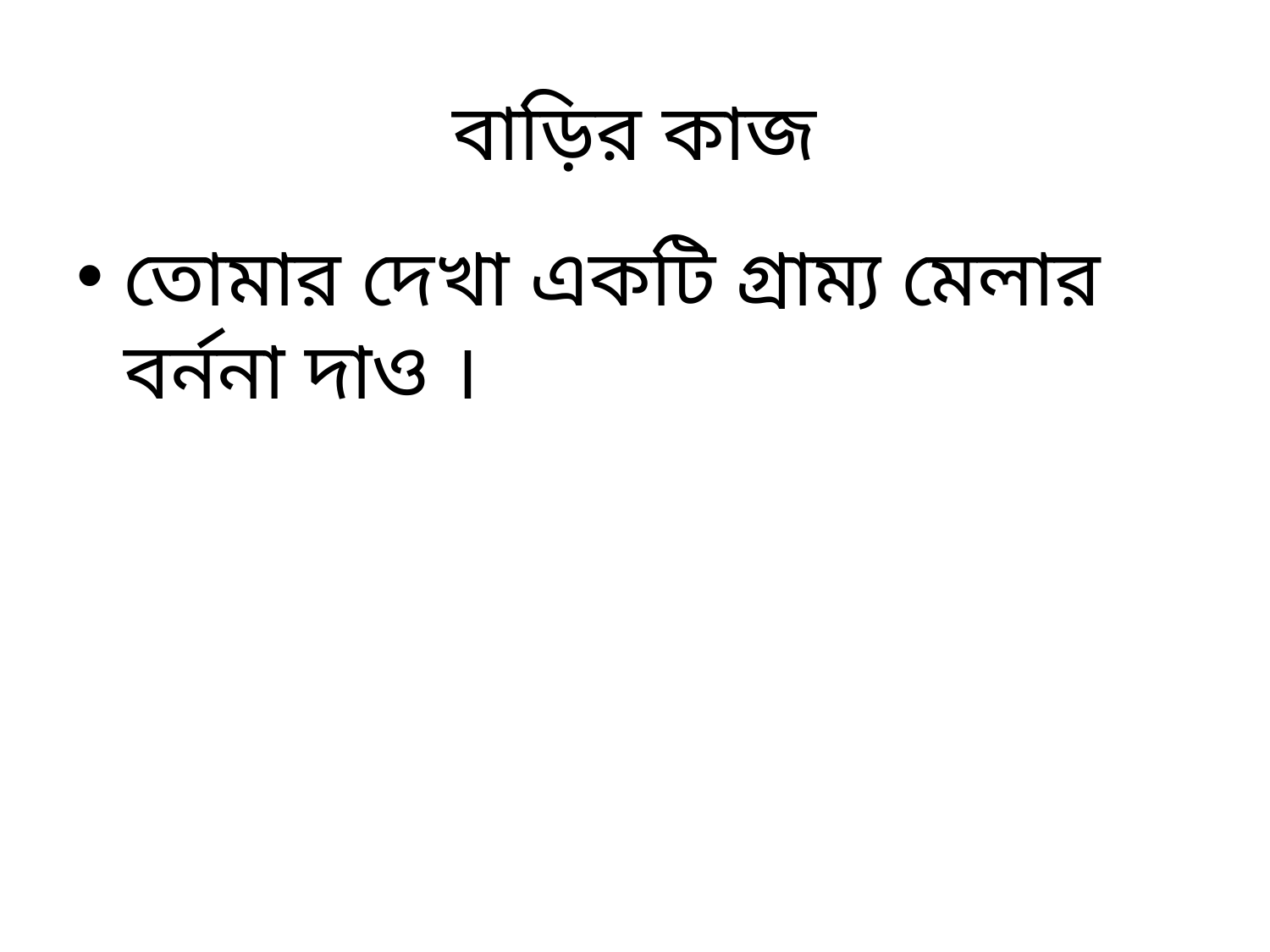

# বাড়ির কাজ
তোমার দেখা একটি গ্রাম্য মেলার বর্ননা দাও ।